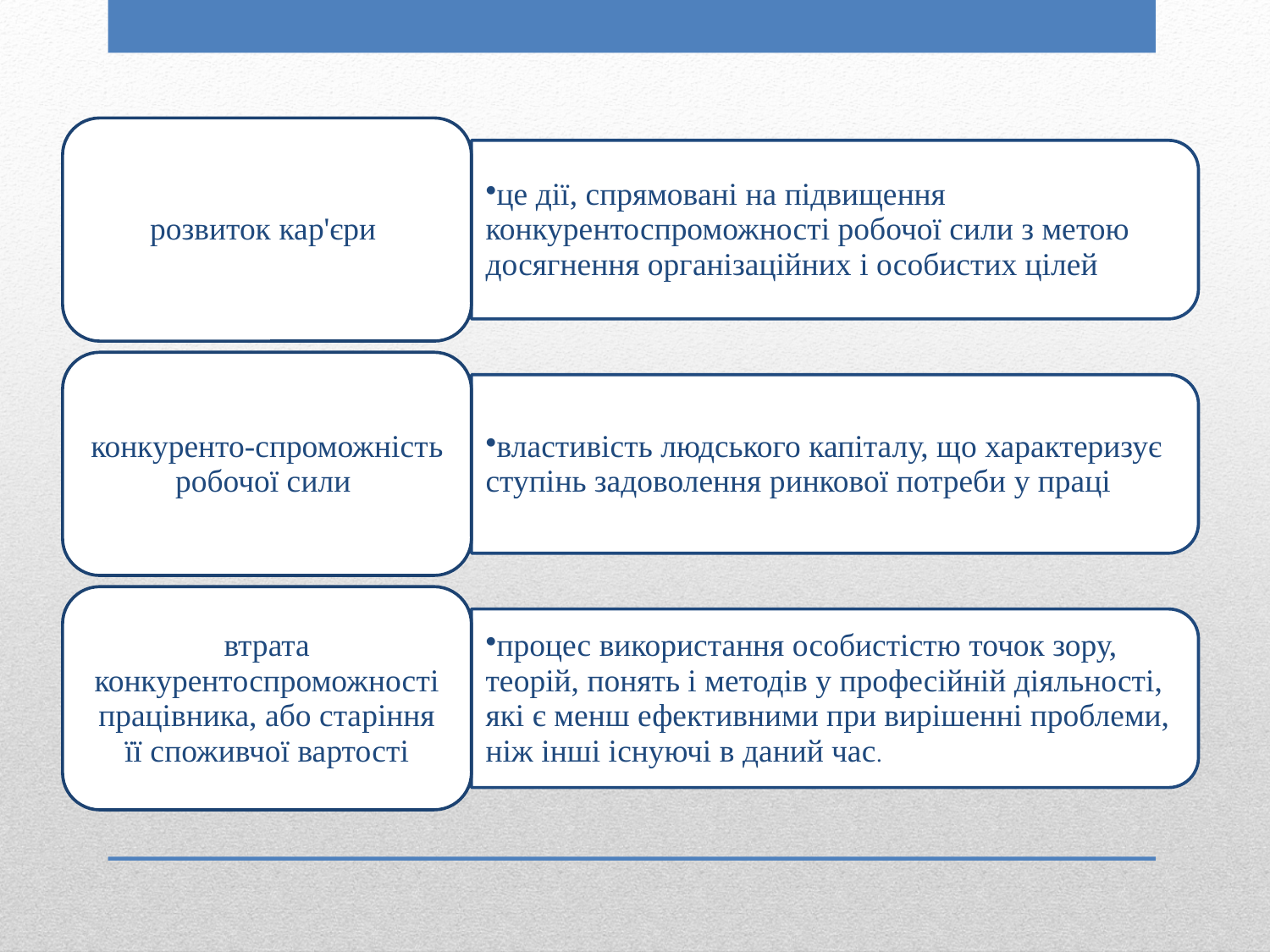

розвиток кар'єри
це дії, спрямовані на підвищення конкурентоспроможності робочої сили з метою досягнення організаційних і особистих цілей
конкуренто-спроможність робочої сили
властивість людського капіталу, що характеризує ступінь задоволення ринкової потреби у праці
втрата конкурентоспроможності працівника, або старіння її споживчої вартості
процес використання особистістю точок зору, теорій, понять і методів у професійній діяльності, які є менш ефективними при вирішенні проблеми, ніж інші існуючі в даний час.